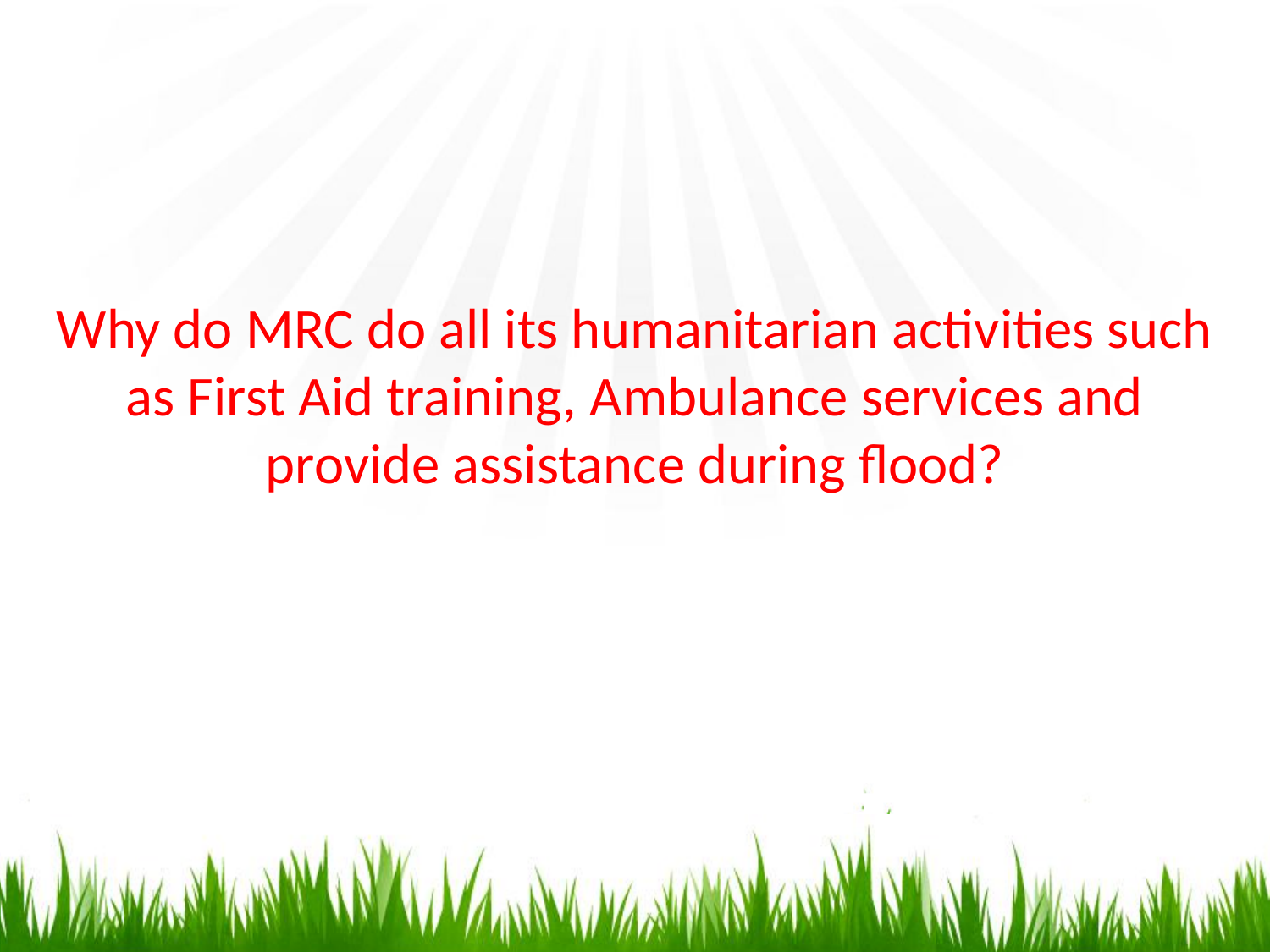

Why do MRC do all its humanitarian activities such as First Aid training, Ambulance services and provide assistance during flood?